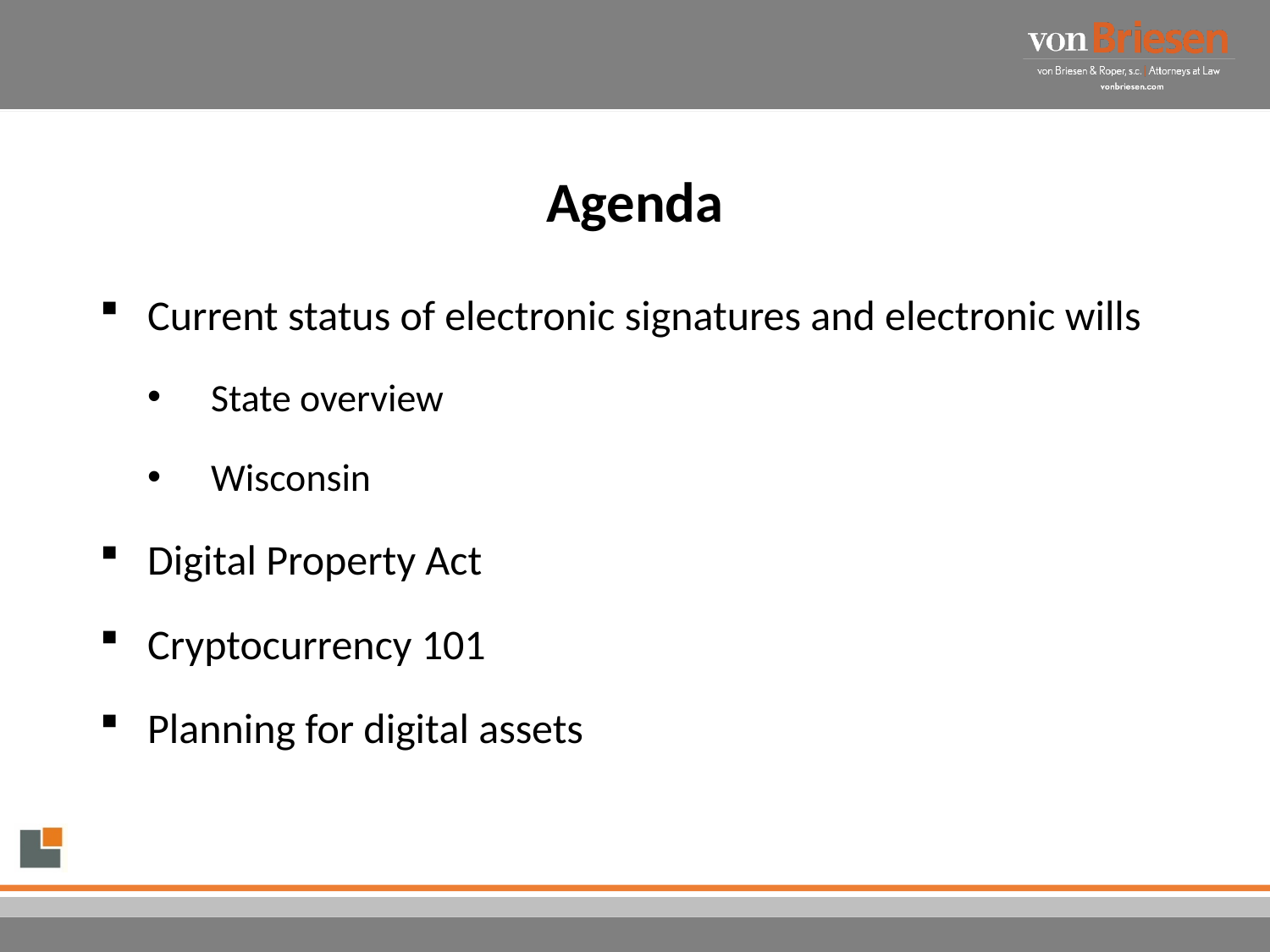

# Agenda
Current status of electronic signatures and electronic wills
State overview
Wisconsin
Digital Property Act
Cryptocurrency 101
Planning for digital assets